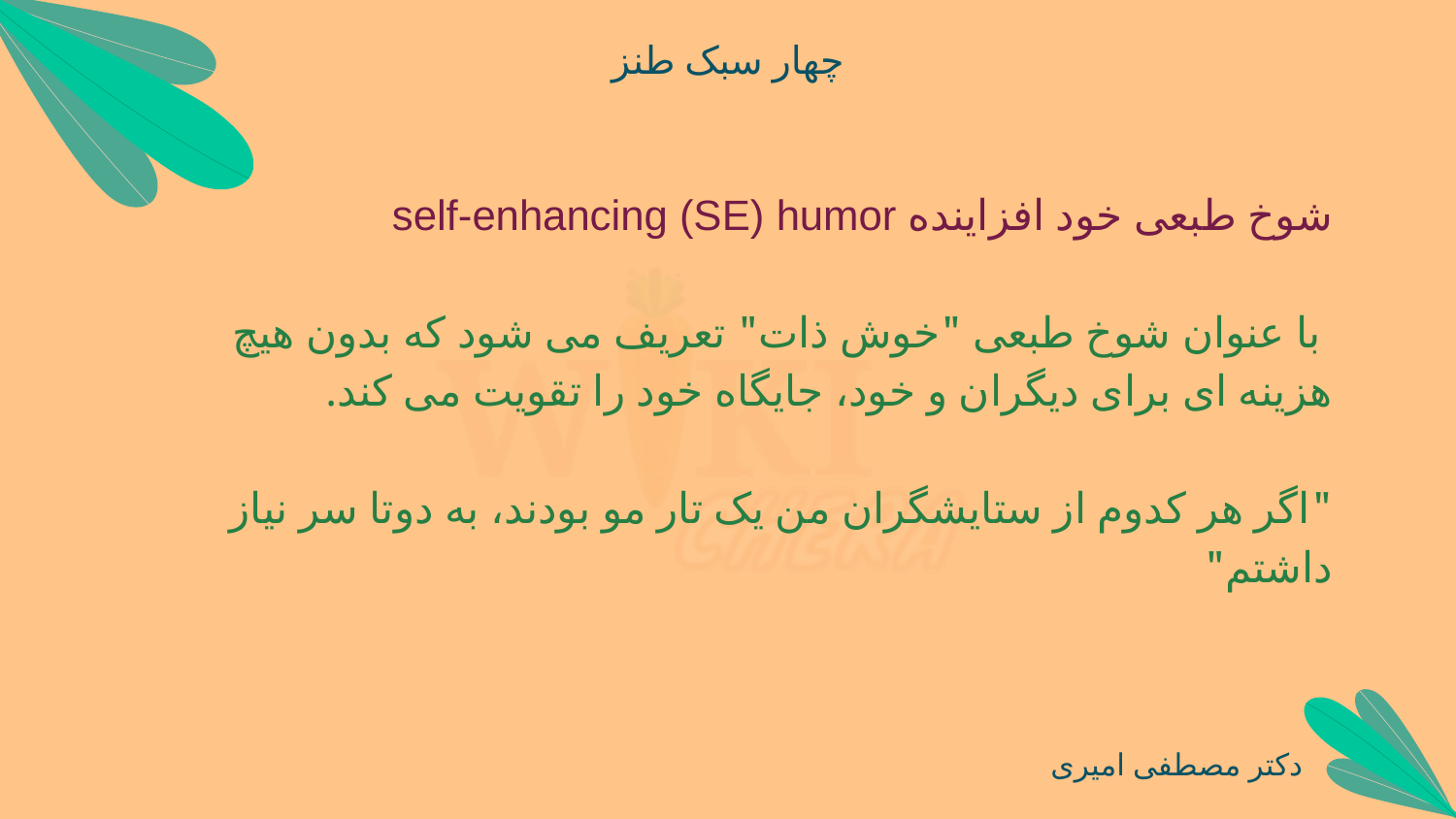

# چهار سبک طنز

شوخ طبعی خود افزاینده self-enhancing (SE) humor

 با عنوان شوخ طبعی "خوش ذات" تعریف می شود که بدون هیچ هزینه ای برای دیگران و خود، جایگاه خود را تقویت می کند.

"اگر هر کدوم از ستایشگران من یک تار مو بودند، به دوتا سر نیاز داشتم"

دکتر مصطفی امیری